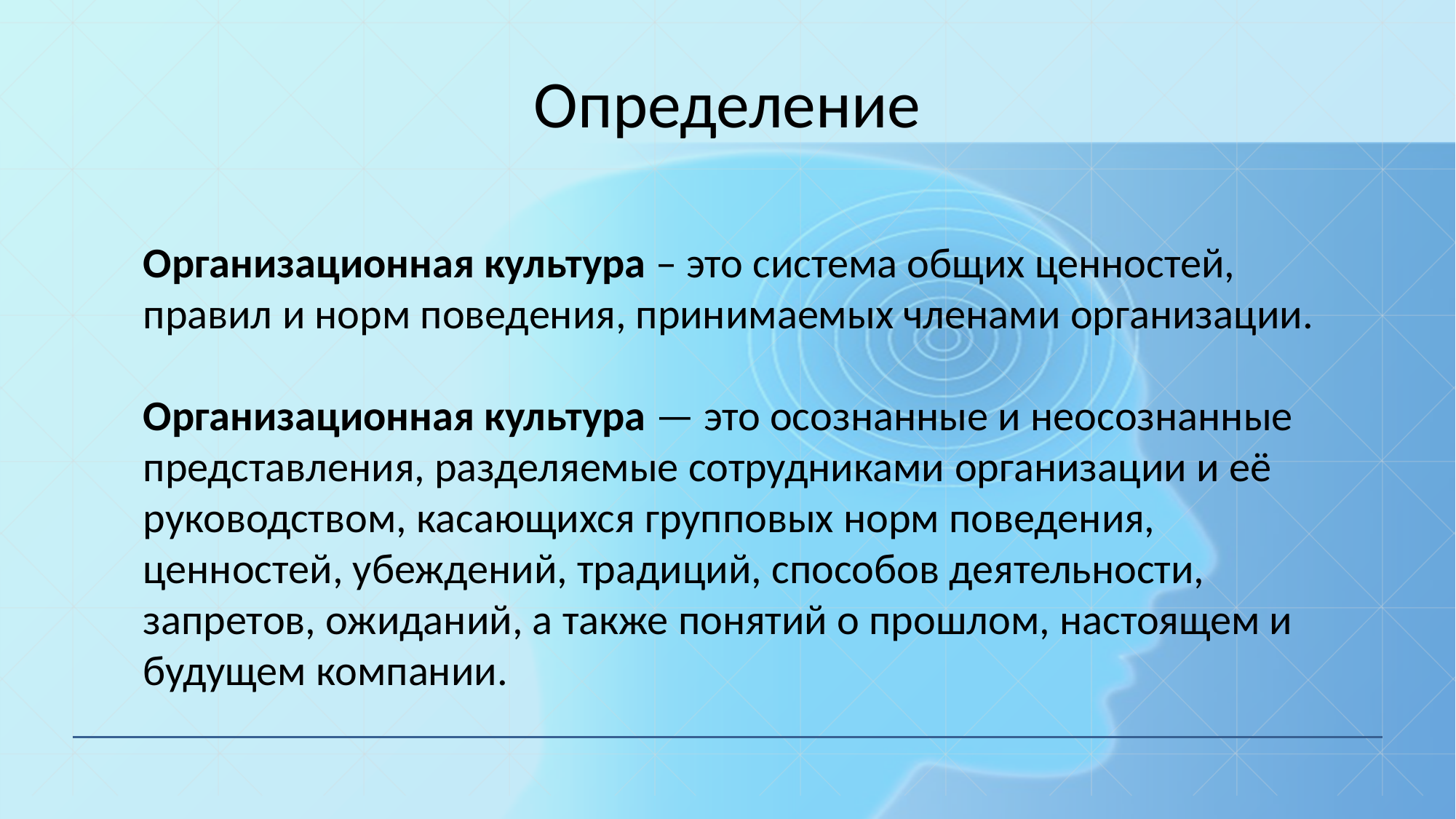

# Определение
Организационная культура – это система общих ценностей, правил и норм поведения, принимаемых членами организации.

Организационная культура — это осознанные и неосознанные представления, разделяемые сотрудниками организации и её руководством, касающихся групповых норм поведения, ценностей, убеждений, традиций, способов деятельности, запретов, ожиданий, а также понятий о прошлом, настоящем и будущем компании.